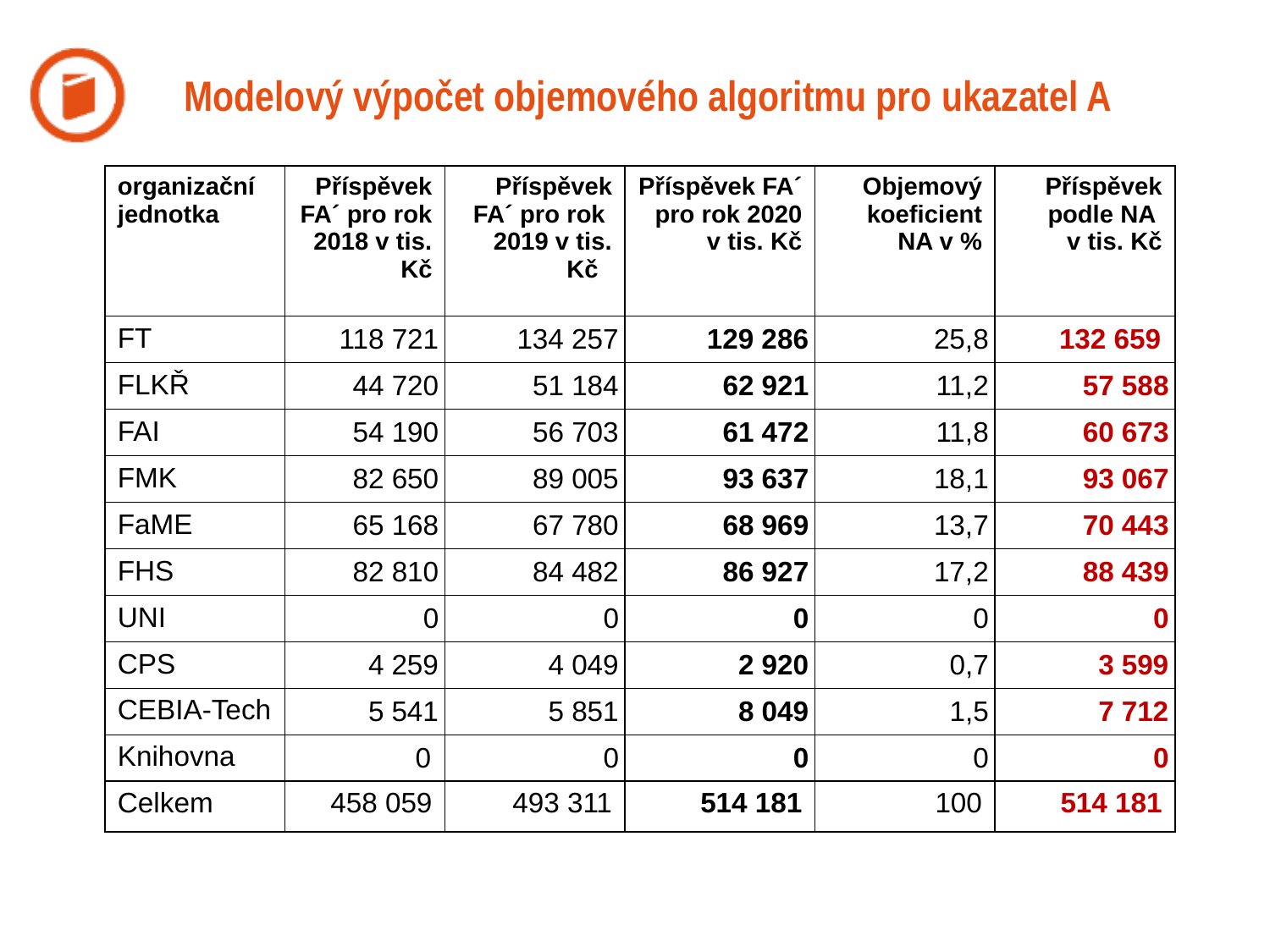

# Modelový výpočet objemového algoritmu pro ukazatel A
| organizační jednotka | Příspěvek FA´ pro rok 2018 v tis. Kč | Příspěvek FA´ pro rok 2019 v tis. Kč | Příspěvek FA´ pro rok 2020 v tis. Kč | Objemový koeficient NA v % | Příspěvek podle NA v tis. Kč |
| --- | --- | --- | --- | --- | --- |
| FT | 118 721 | 134 257 | 129 286 | 25,8 | 132 659 |
| FLKŘ | 44 720 | 51 184 | 62 921 | 11,2 | 57 588 |
| FAI | 54 190 | 56 703 | 61 472 | 11,8 | 60 673 |
| FMK | 82 650 | 89 005 | 93 637 | 18,1 | 93 067 |
| FaME | 65 168 | 67 780 | 68 969 | 13,7 | 70 443 |
| FHS | 82 810 | 84 482 | 86 927 | 17,2 | 88 439 |
| UNI | 0 | 0 | 0 | 0 | 0 |
| CPS | 4 259 | 4 049 | 2 920 | 0,7 | 3 599 |
| CEBIA-Tech | 5 541 | 5 851 | 8 049 | 1,5 | 7 712 |
| Knihovna | 0 | 0 | 0 | 0 | 0 |
| Celkem | 458 059 | 493 311 | 514 181 | 100 | 514 181 |